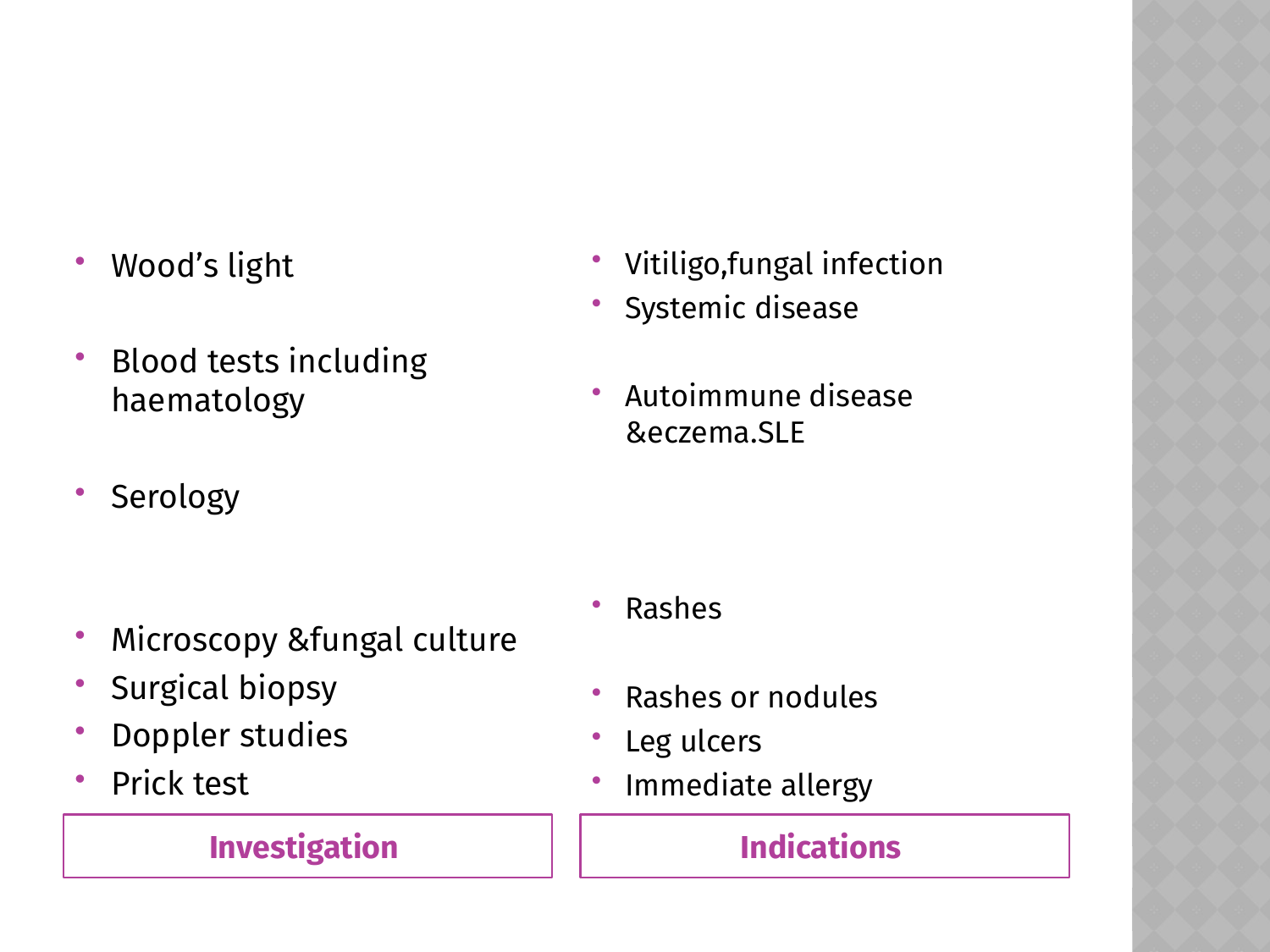

#
Wood’s light

Blood tests including haematology

Serology

Microscopy &fungal culture
Surgical biopsy
Doppler studies
Prick test
Vitiligo,fungal infection
Systemic disease

Autoimmune disease &eczema.SLE

Rashes

Rashes or nodules
Leg ulcers
Immediate allergy
Investigation
Indications